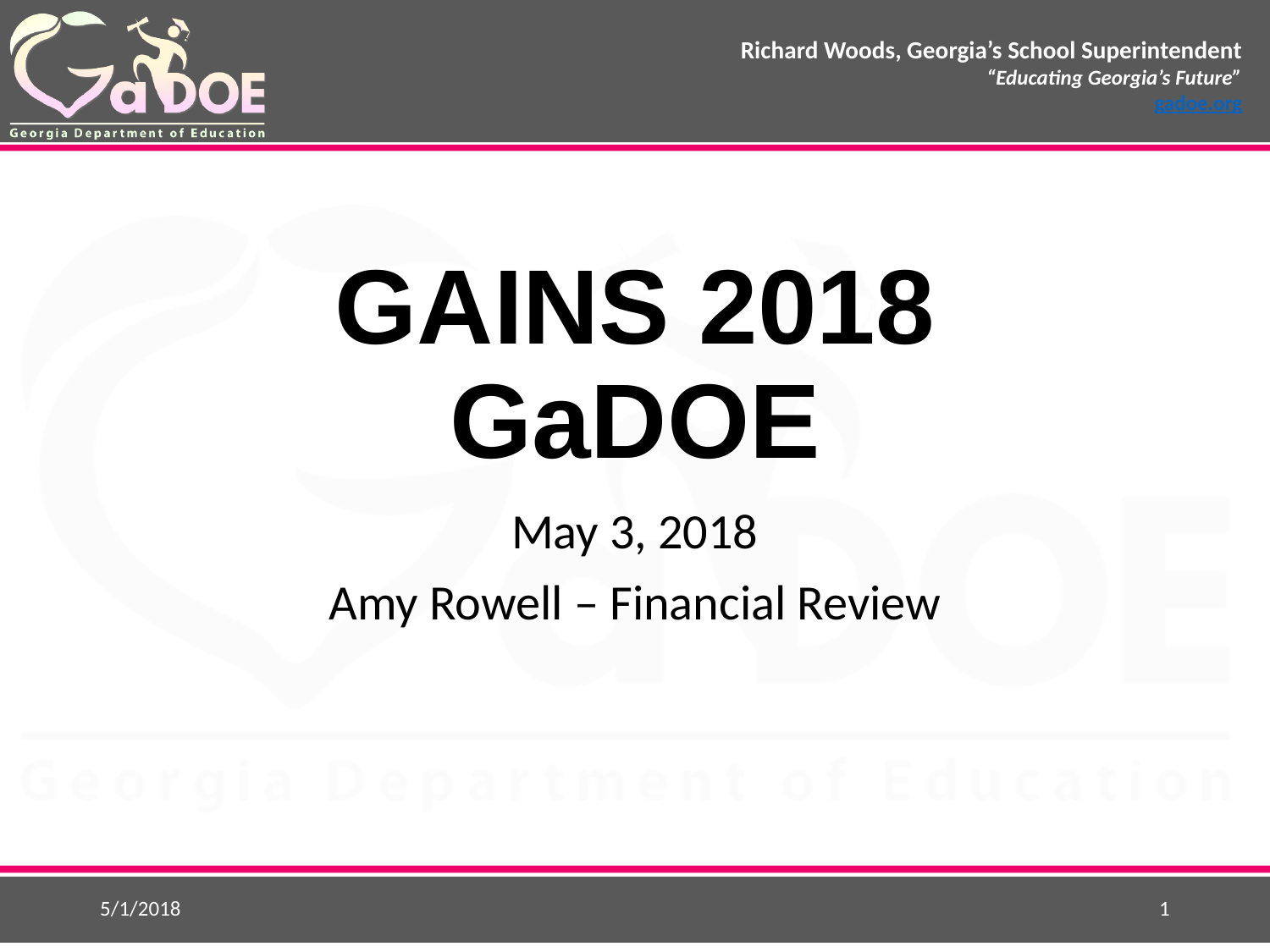

# GAINS 2018 GaDOE
May 3, 2018
Amy Rowell – Financial Review
5/1/2018
1